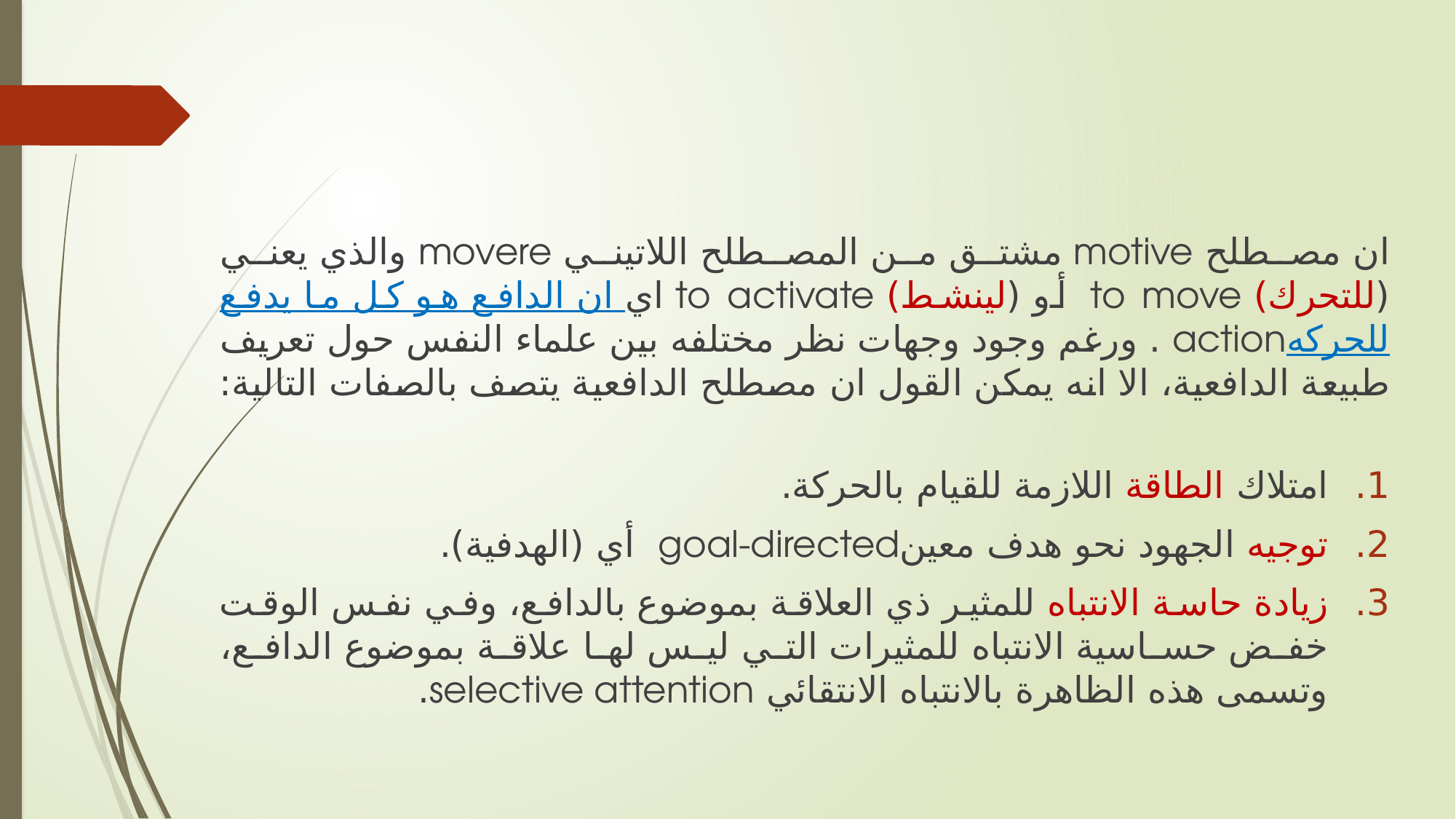

ان مصطلح motive مشتق من المصطلح اللاتيني movere والذي يعني (للتحرك) to move  أو (لينشط) to activate اي ان الدافع هو كل ما يدفع للحركهaction . ورغم وجود وجهات نظر مختلفه بين علماء النفس حول تعريف طبيعة الدافعية، الا انه يمكن القول ان مصطلح الدافعية يتصف بالصفات التالية:
امتلاك الطاقة اللازمة للقيام بالحركة.
توجيه الجهود نحو هدف معينgoal-directed  أي (الهدفية).
زيادة حاسة الانتباه للمثير ذي العلاقة بموضوع بالدافع، وفي نفس الوقت خفض حساسية الانتباه للمثيرات التي ليس لها علاقة بموضوع الدافع، وتسمى هذه الظاهرة بالانتباه الانتقائي selective attention.